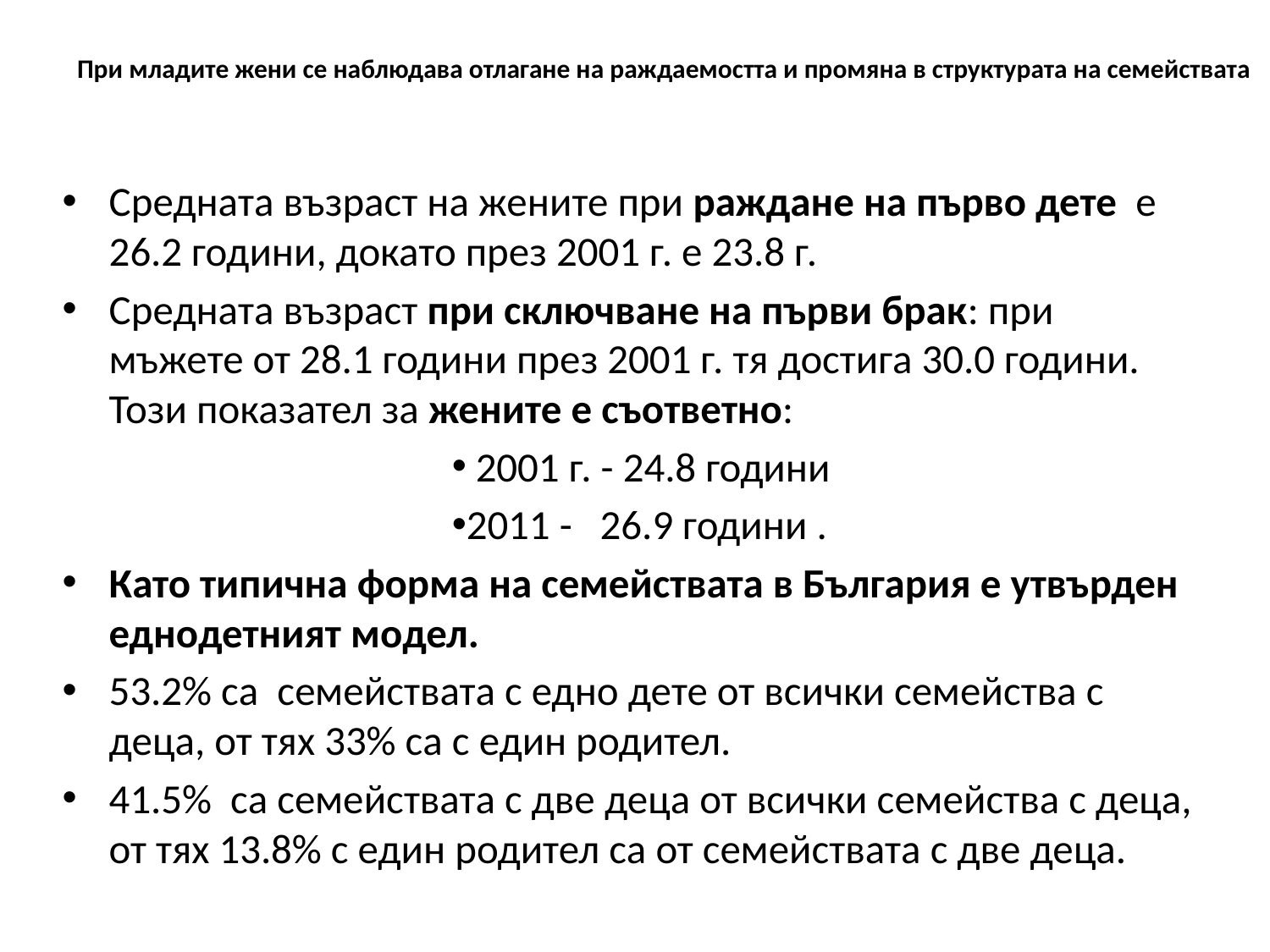

# При младите жени се наблюдава отлагане на раждаемостта и промяна в структурата на семействата
Средната възраст на жените при раждане на първо дете  е  26.2 години, докато през 2001 г. е 23.8 г.
Средната възраст при сключване на първи брак: при мъжете от 28.1 години през 2001 г. тя достига 30.0 години. Този показател за жените е съответно:
 2001 г. - 24.8 години
2011 -   26.9 години .
Като типична форма на семействата в България е утвърден еднодетният модел.
53.2% са  семействата с едно дете от всички семейства с деца, от тях 33% са с един родител.
41.5%  са семействата с две деца от всички семейства с деца, от тях 13.8% с един родител са от семействата с две деца.